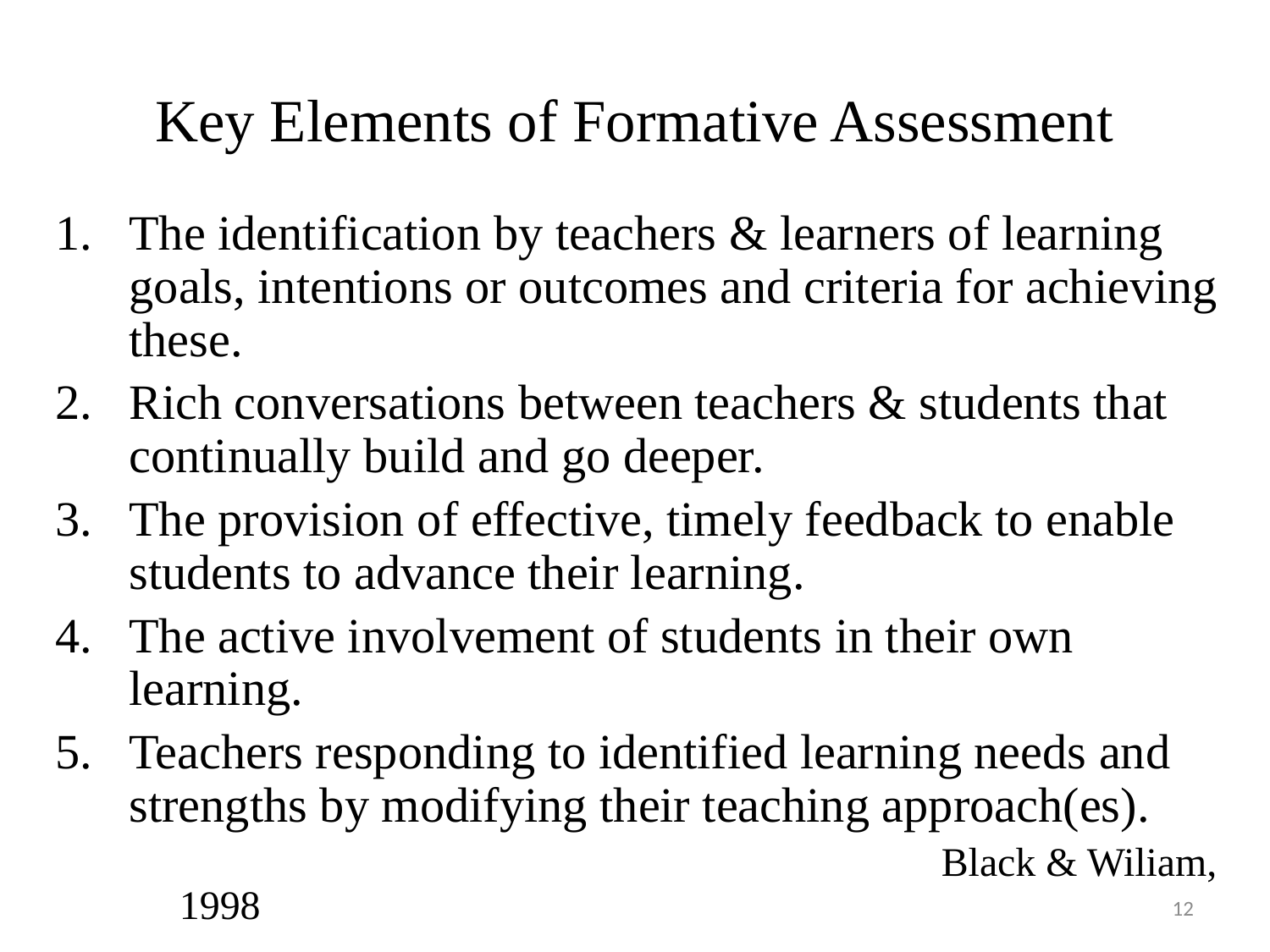

# Key Elements of Formative Assessment
The identification by teachers & learners of learning goals, intentions or outcomes and criteria for achieving these.
Rich conversations between teachers & students that continually build and go deeper.
The provision of effective, timely feedback to enable students to advance their learning.
The active involvement of students in their own learning.
Teachers responding to identified learning needs and strengths by modifying their teaching approach(es).
							Black & Wiliam, 1998
12